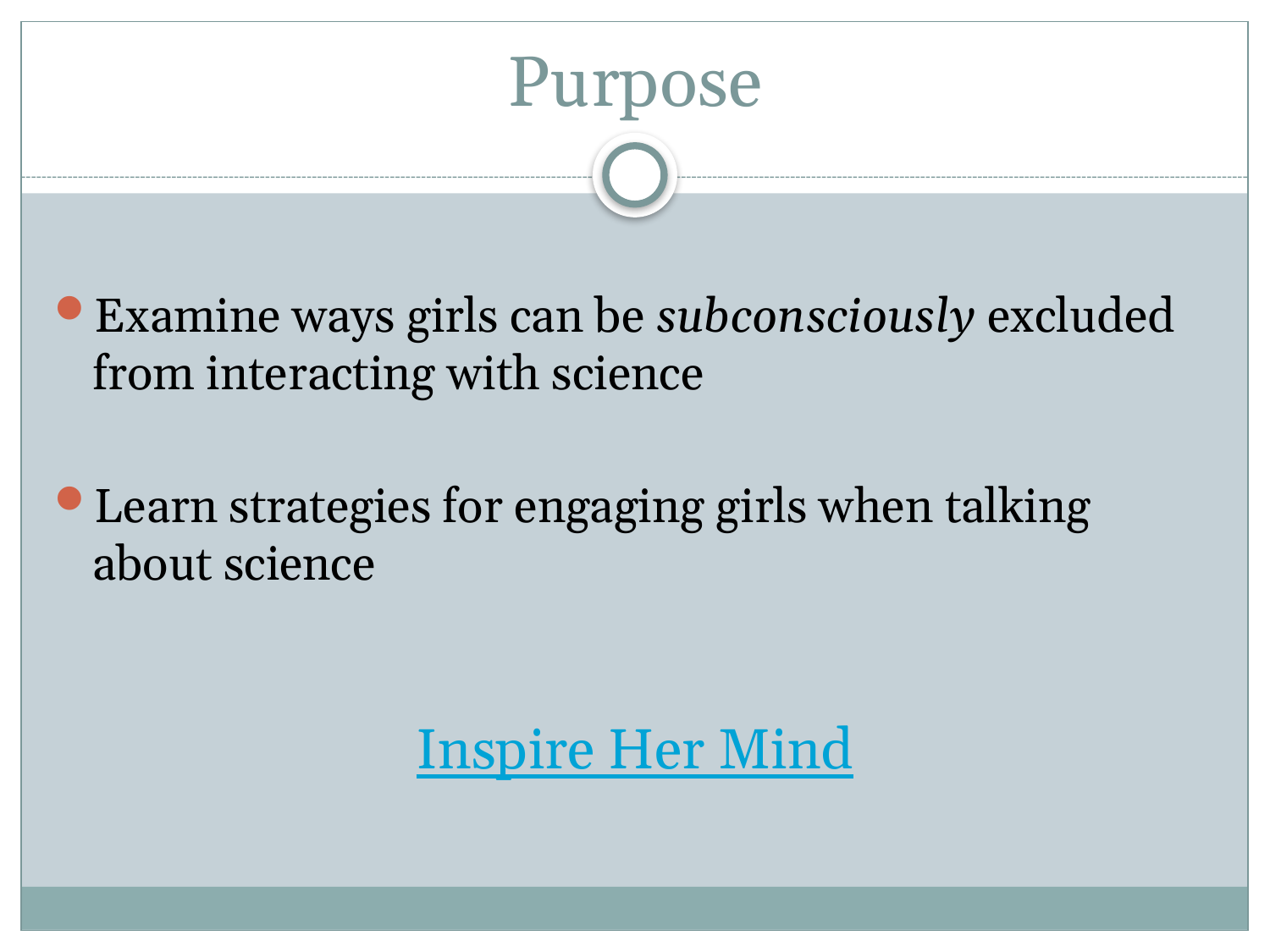

# Purpose

Examine ways girls can be subconsciously excluded from interacting with science

Learn strategies for engaging girls when talking about science
Inspire Her Mind